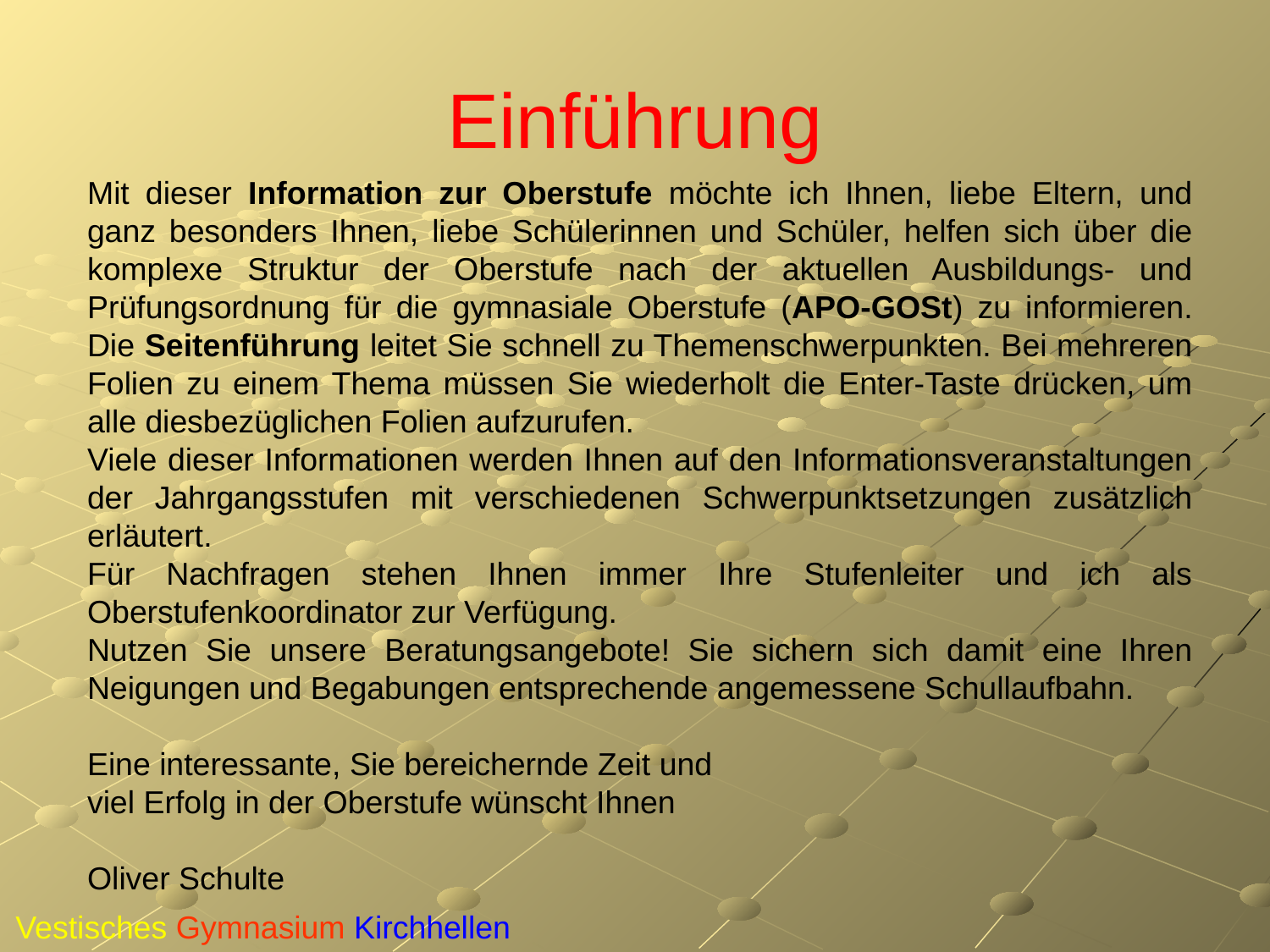

# Einführung
Mit dieser Information zur Oberstufe möchte ich Ihnen, liebe Eltern, und ganz besonders Ihnen, liebe Schülerinnen und Schüler, helfen sich über die komplexe Struktur der Oberstufe nach der aktuellen Ausbildungs- und Prüfungsordnung für die gymnasiale Oberstufe (APO-GOSt) zu informieren. Die Seitenführung leitet Sie schnell zu Themenschwerpunkten. Bei mehreren Folien zu einem Thema müssen Sie wiederholt die Enter-Taste drücken, um alle diesbezüglichen Folien aufzurufen.
Viele dieser Informationen werden Ihnen auf den Informationsveranstaltungen der Jahrgangsstufen mit verschiedenen Schwerpunktsetzungen zusätzlich erläutert.
Für Nachfragen stehen Ihnen immer Ihre Stufenleiter und ich als Oberstufenkoordinator zur Verfügung.
Nutzen Sie unsere Beratungsangebote! Sie sichern sich damit eine Ihren Neigungen und Begabungen entsprechende angemessene Schullaufbahn.

Eine interessante, Sie bereichernde Zeit und
viel Erfolg in der Oberstufe wünscht Ihnen

Oliver Schulte

Vestisches Gymnasium Kirchhellen